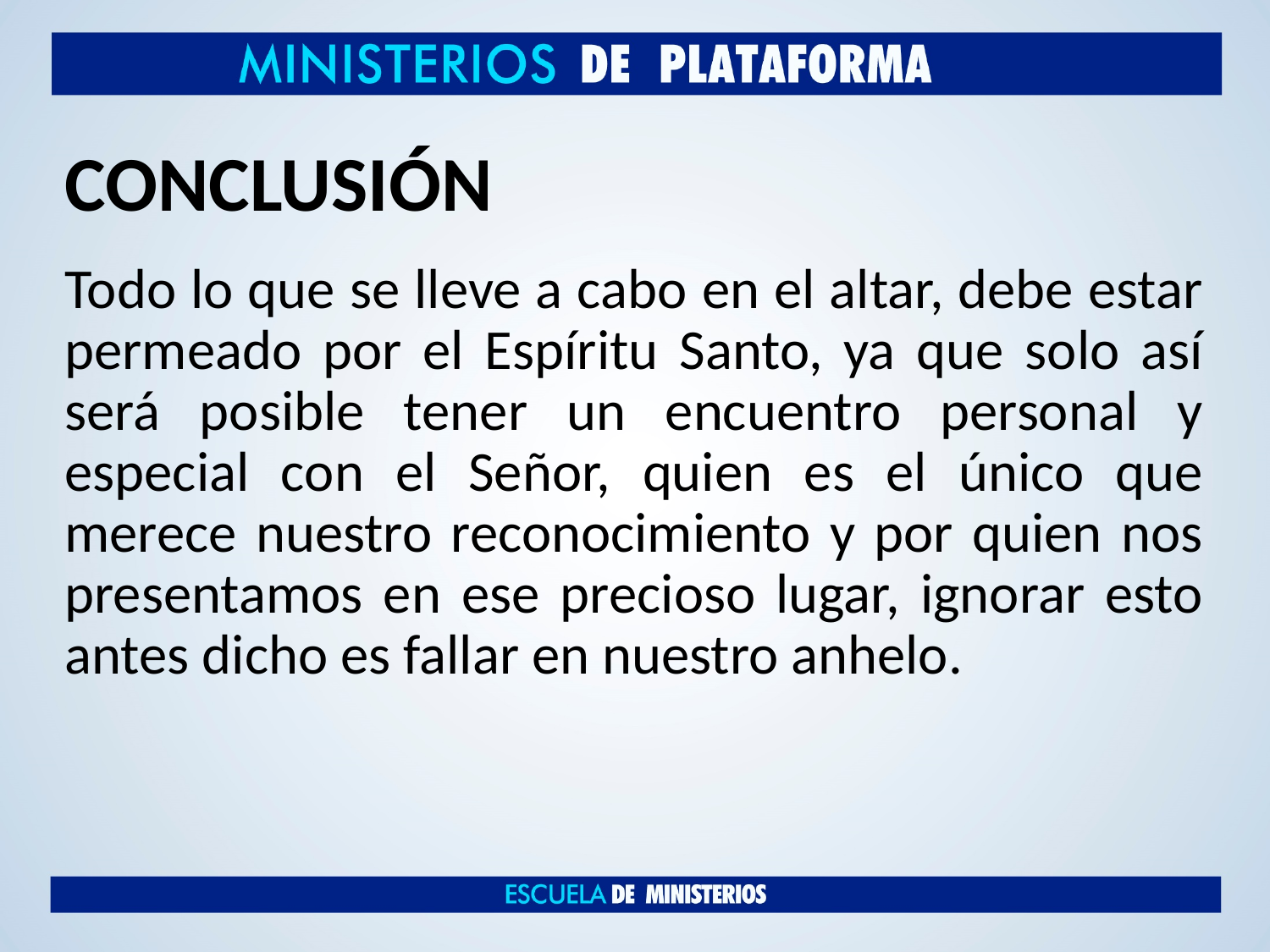

# CONCLUSIÓN
Todo lo que se lleve a cabo en el altar, debe estar permeado por el Espíritu Santo, ya que solo así será posible tener un encuentro personal y especial con el Señor, quien es el único que merece nuestro reconocimiento y por quien nos presentamos en ese precioso lugar, ignorar esto antes dicho es fallar en nuestro anhelo.